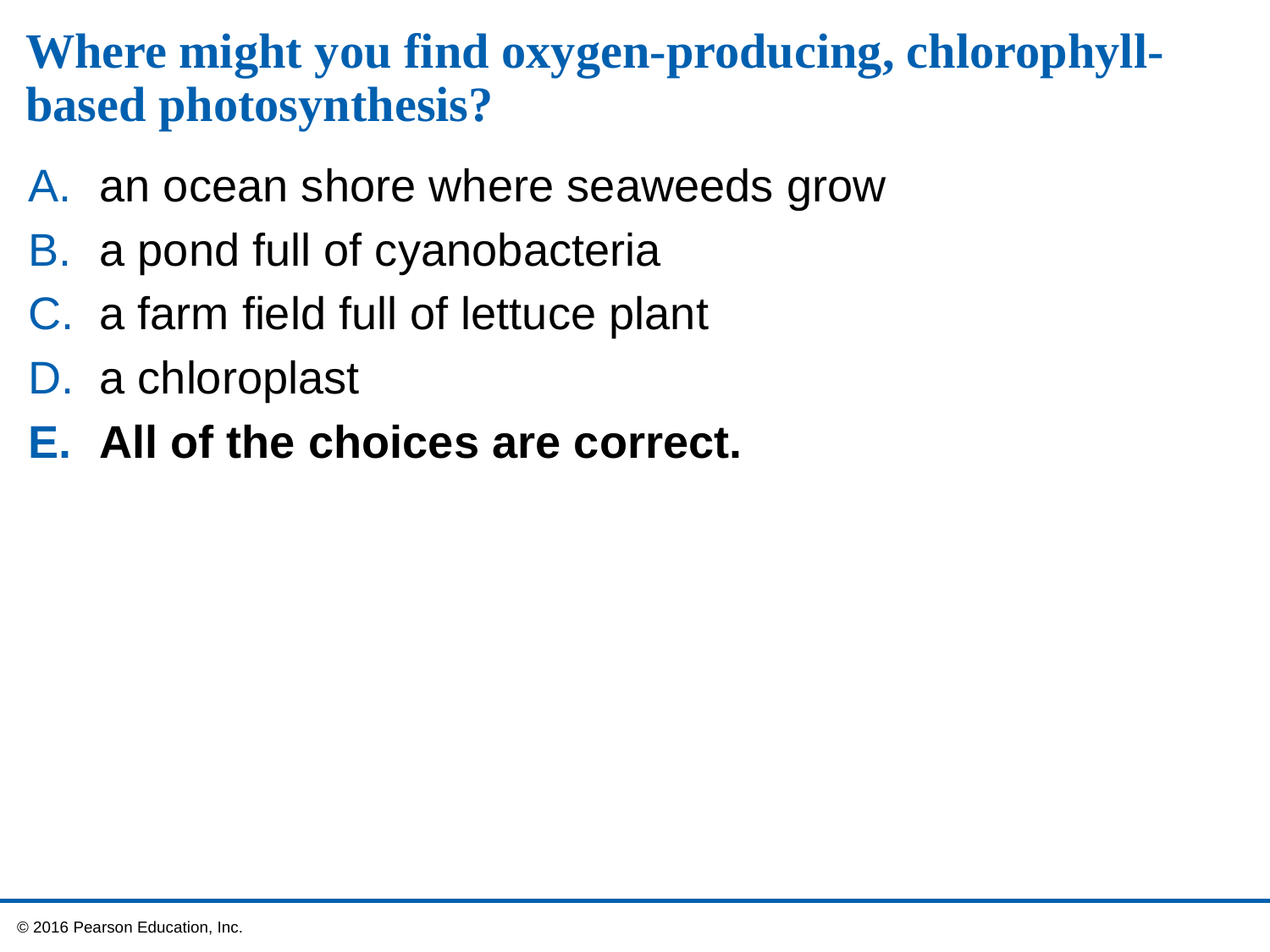

# Where might you find oxygen-producing, chlorophyll- based photosynthesis?
an ocean shore where seaweeds grow
a pond full of cyanobacteria
a farm field full of lettuce plant
a chloroplast
All of the choices are correct.

 © 2016 Pearson Education, Inc.